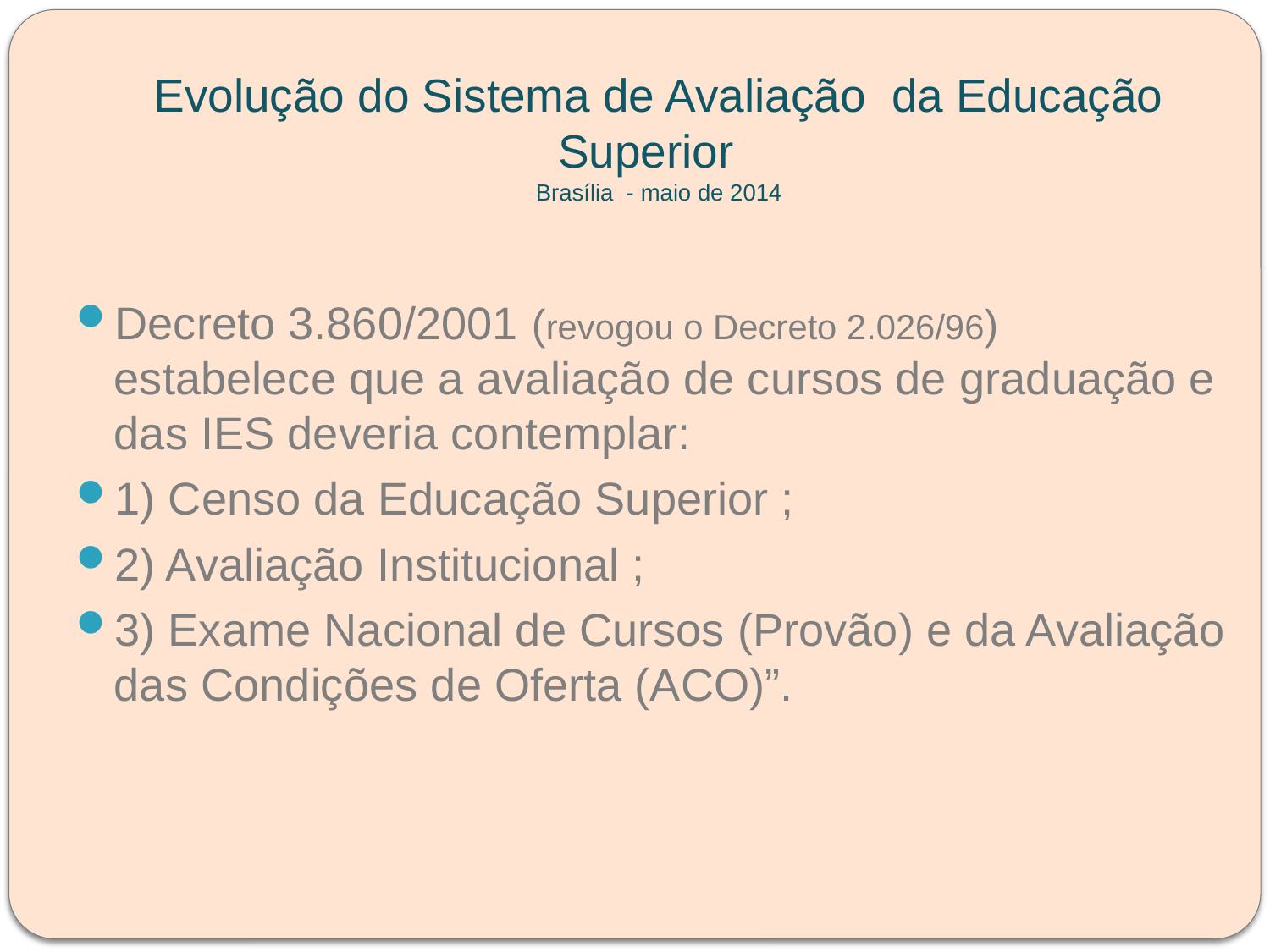

# Evolução do Sistema de Avaliação  da Educação Superior Brasília  - maio de 2014
Decreto 3.860/2001 (revogou o Decreto 2.026/96) estabelece que a avaliação de cursos de graduação e das IES deveria contemplar:
1) Censo da Educação Superior ;
2) Avaliação Institucional ;
3) Exame Nacional de Cursos (Provão) e da Avaliação das Condições de Oferta (ACO)”.